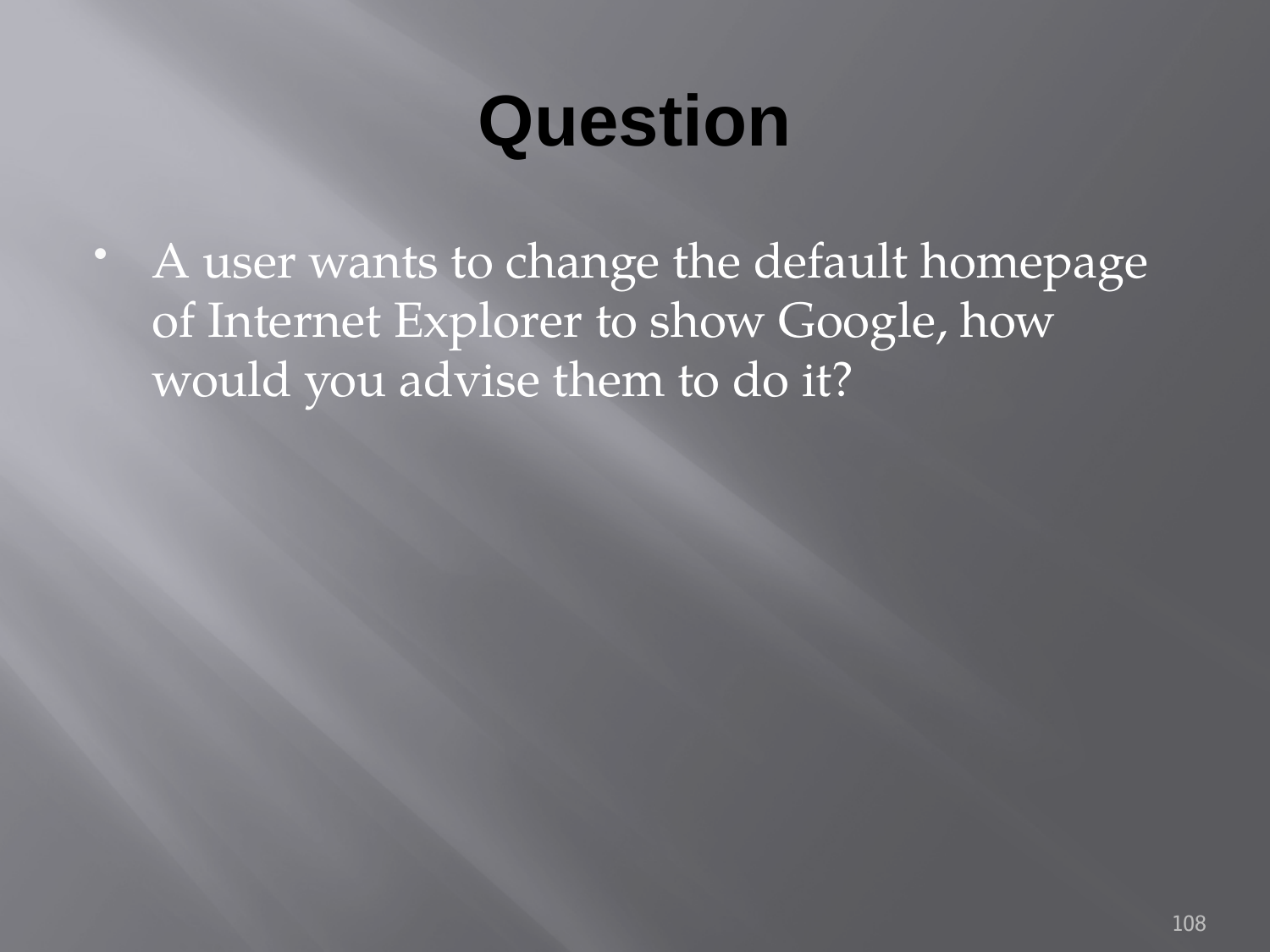

# Question
A user wants to change the default homepage of Internet Explorer to show Google, how would you advise them to do it?
108